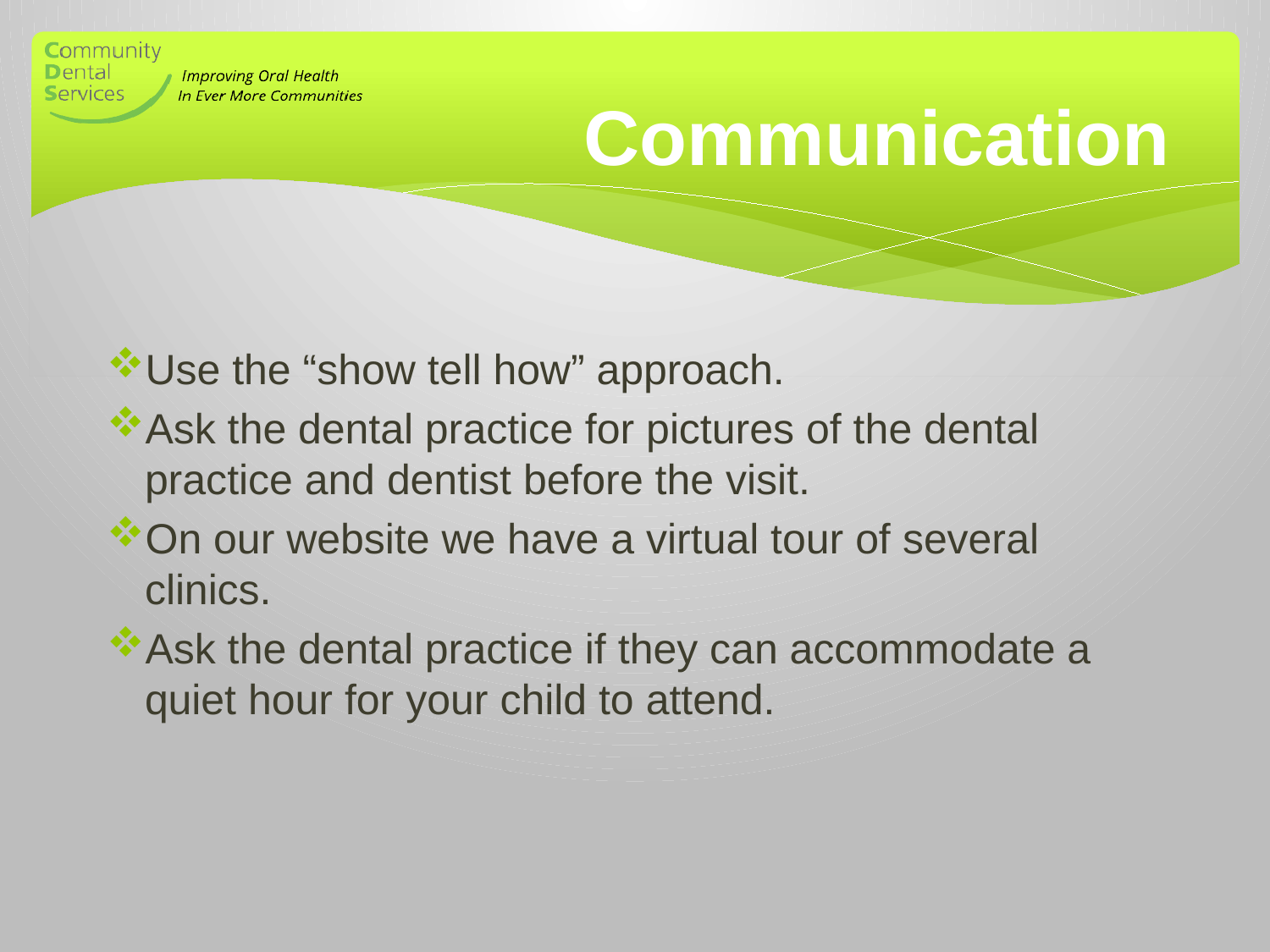

# Communication
Use the “show tell how” approach.
Ask the dental practice for pictures of the dental practice and dentist before the visit.
On our website we have a virtual tour of several clinics.
Ask the dental practice if they can accommodate a quiet hour for your child to attend.